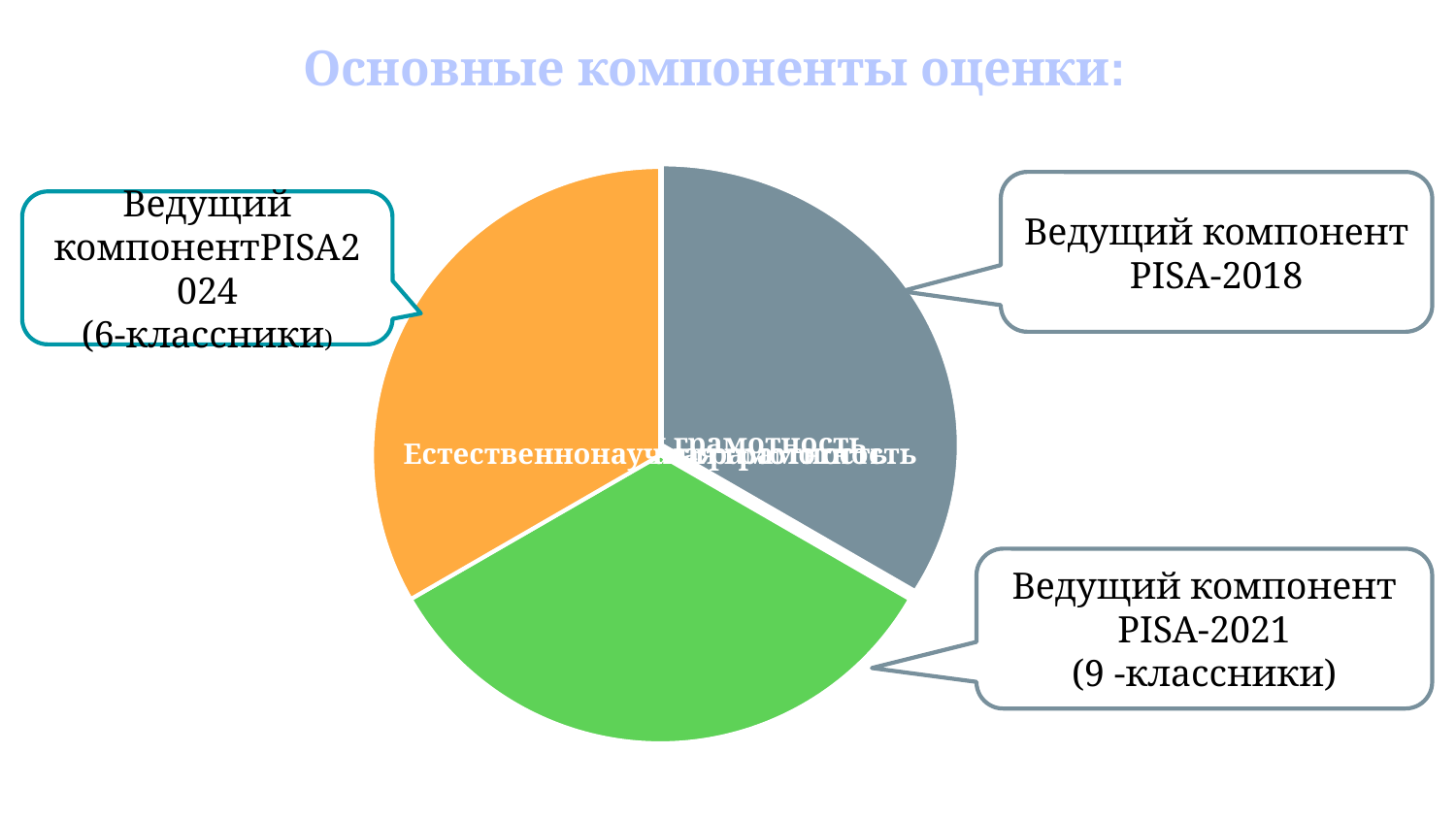

# Основные компоненты оценки:
Ведущий компонентPISA2024
(6-классники)
Читательская грамотность
Математическая грамотность
Естественнонаучная грамотность
Ведущий компонент PISA-2018
Ведущий компонент PISA-2021
(9 -классники)